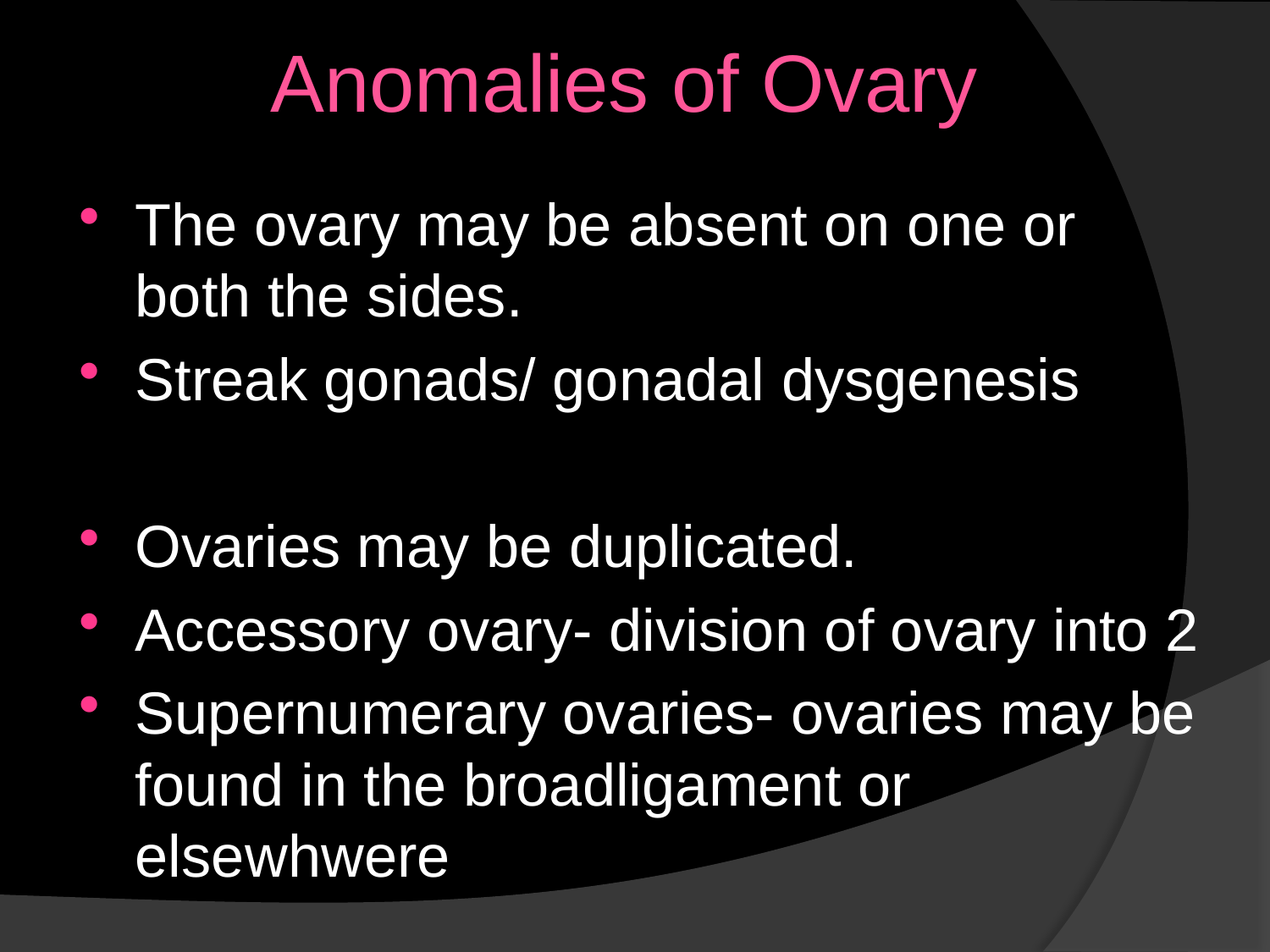

# Anomalies of Ovary
The ovary may be absent on one or both the sides.
Streak gonads/ gonadal dysgenesis

Ovaries may be duplicated.
Accessory ovary- division of ovary into 2
Supernumerary ovaries- ovaries may be found in the broadligament or elsewhwere